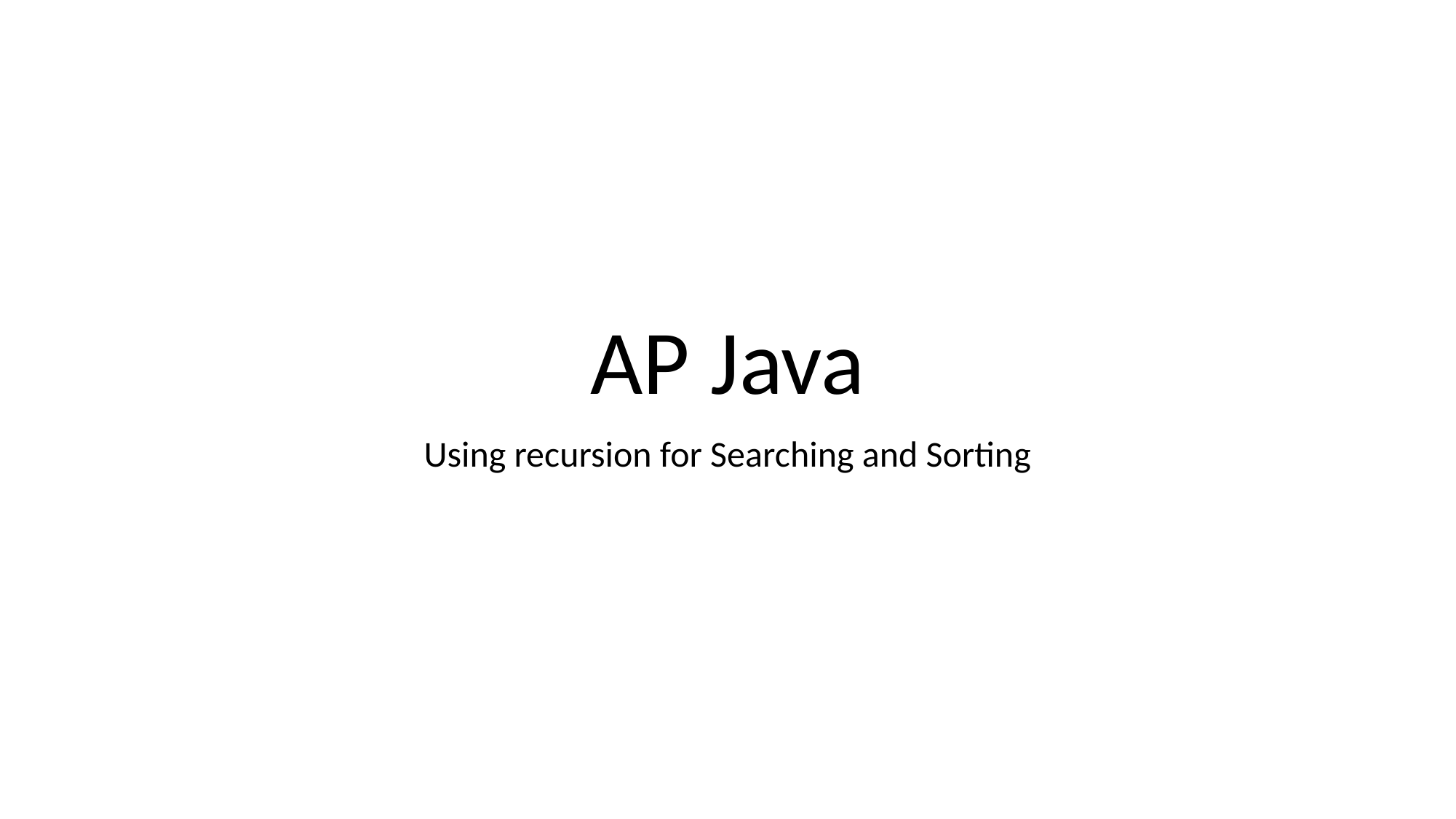

# AP Java
Using recursion for Searching and Sorting